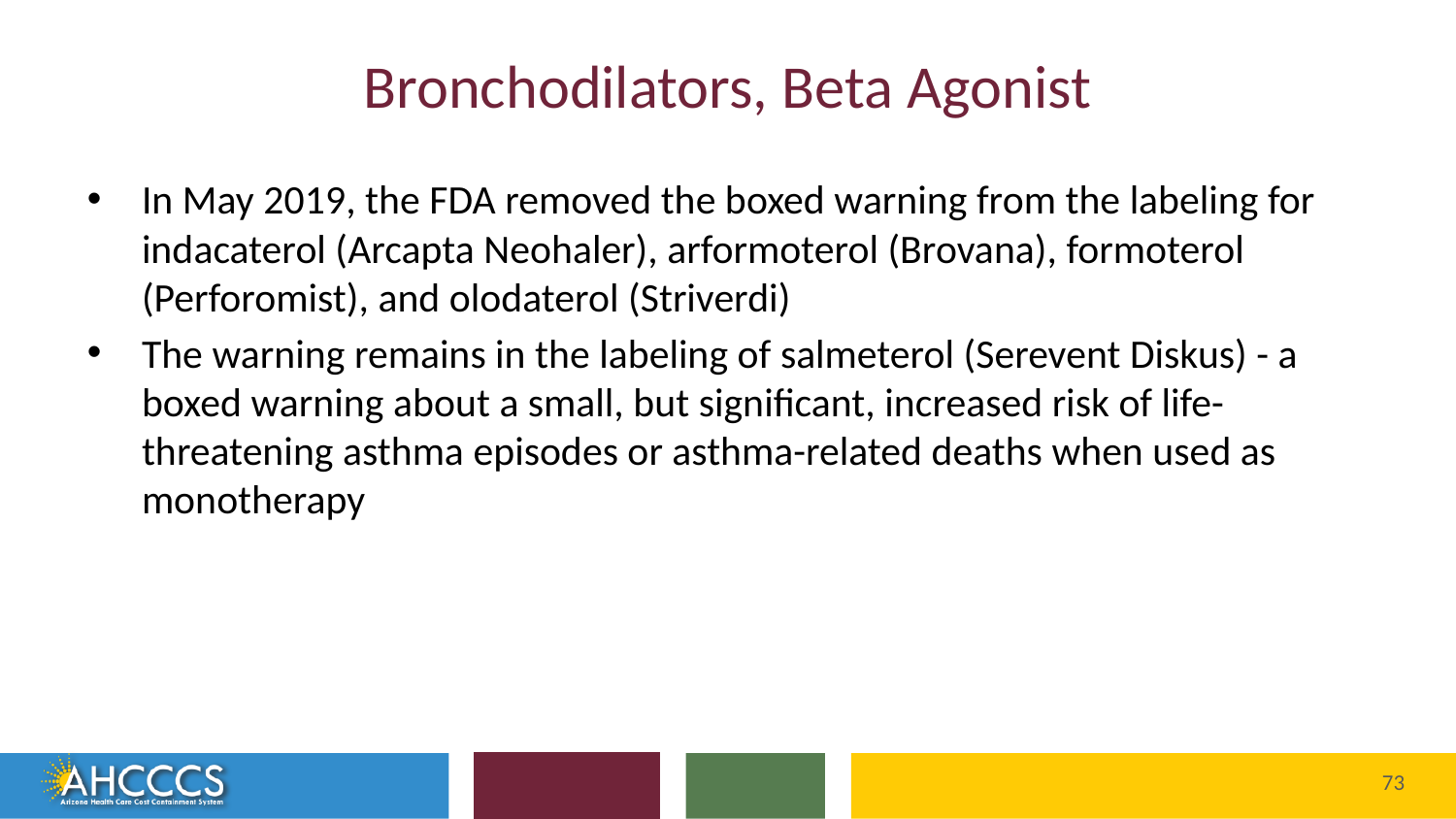

# Bronchodilators, Beta Agonist
In May 2019, the FDA removed the boxed warning from the labeling for indacaterol (Arcapta Neohaler), arformoterol (Brovana), formoterol (Perforomist), and olodaterol (Striverdi)
The warning remains in the labeling of salmeterol (Serevent Diskus) - a boxed warning about a small, but significant, increased risk of life-threatening asthma episodes or asthma-related deaths when used as monotherapy

Reaching across Arizona to provide comprehensive
quality health care for those in need
73